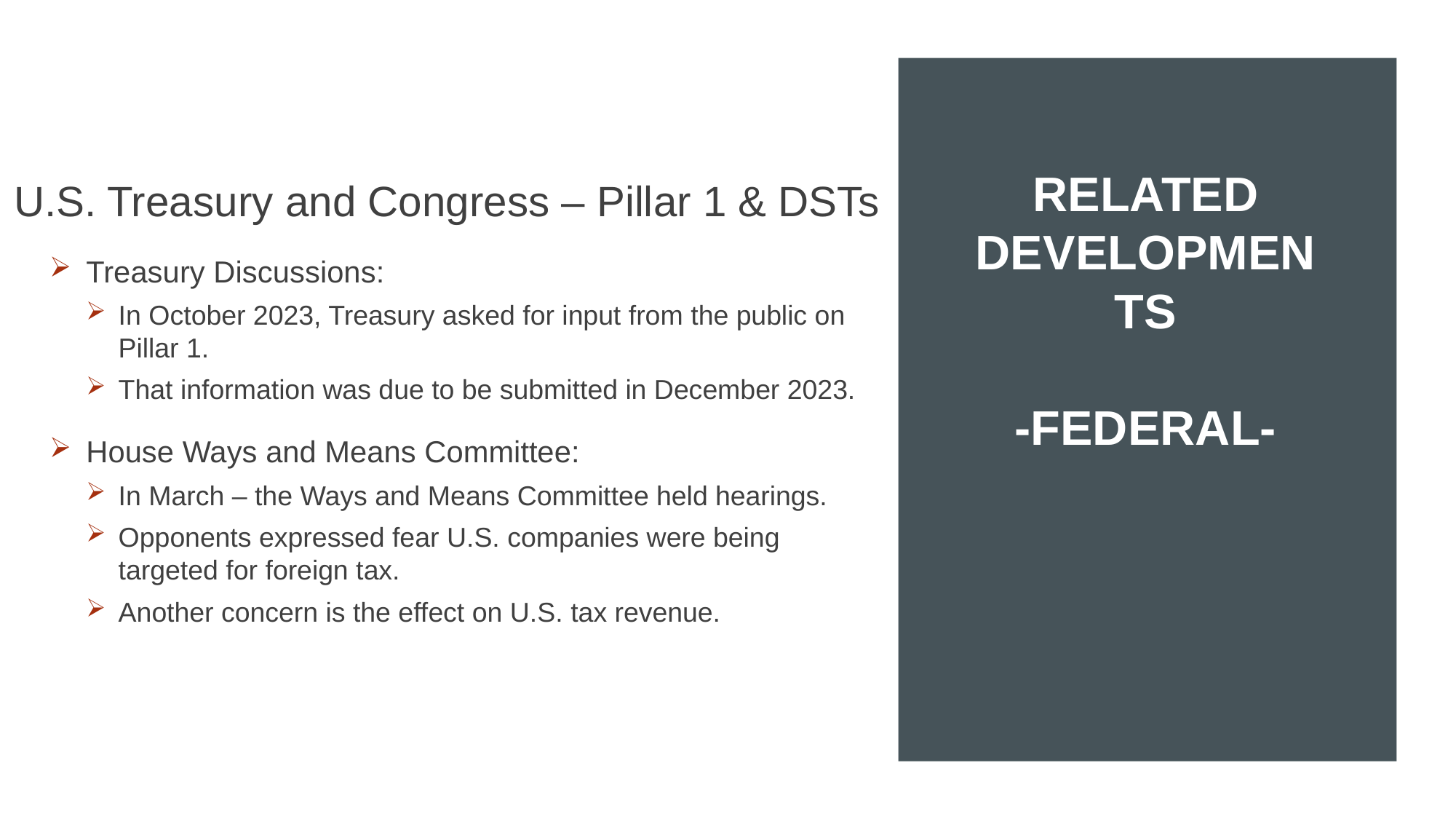

U.S. Treasury and Congress – Pillar 1 & DSTs
Treasury Discussions:
In October 2023, Treasury asked for input from the public on Pillar 1.
That information was due to be submitted in December 2023.
House Ways and Means Committee:
In March – the Ways and Means Committee held hearings.
Opponents expressed fear U.S. companies were being targeted for foreign tax.
Another concern is the effect on U.S. tax revenue.

# Related Developments -Federal-